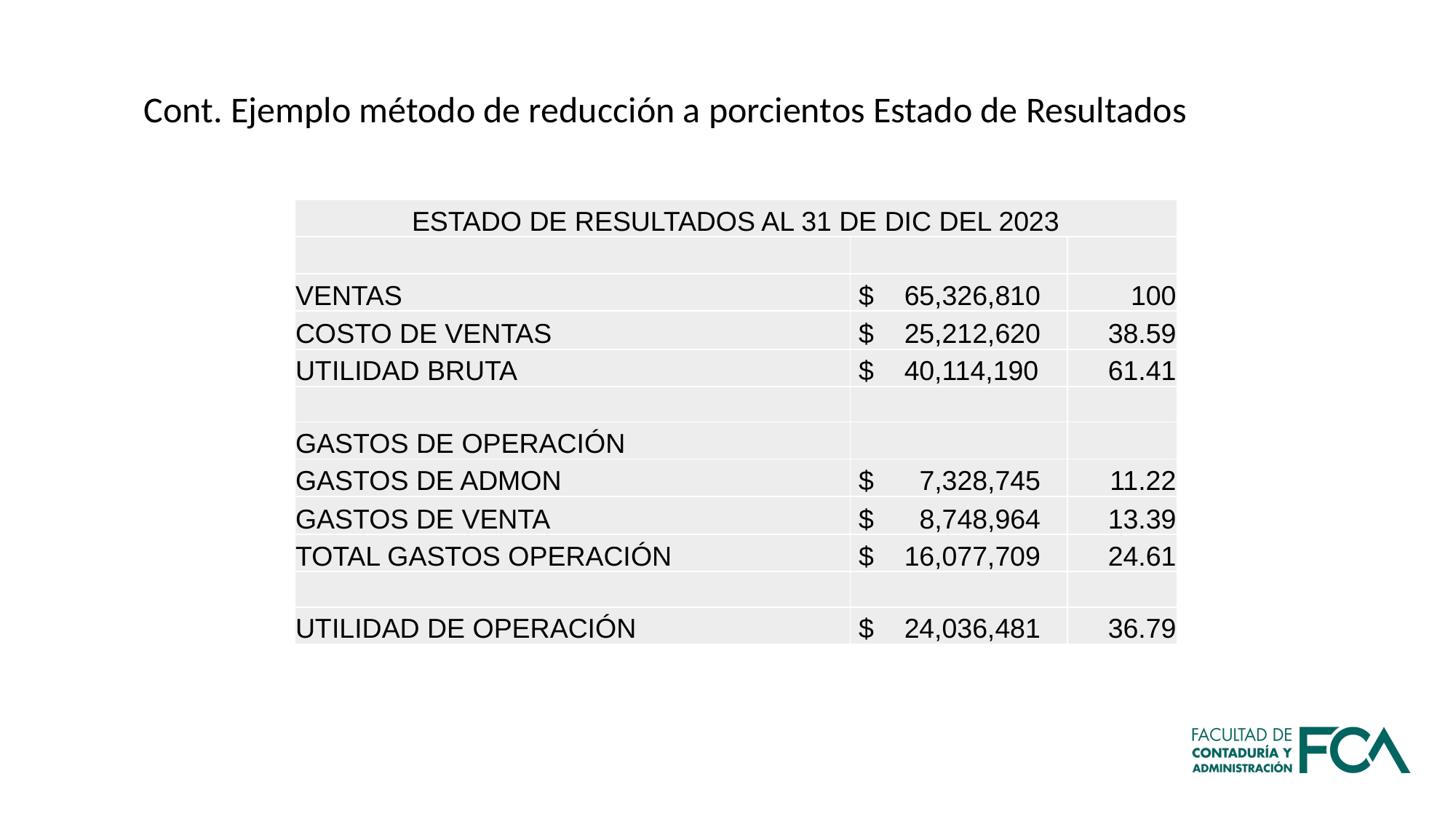

Cont. Ejemplo método de reducción a porcientos Estado de Resultados
| ESTADO DE RESULTADOS AL 31 DE DIC DEL 2023 |  |  |
| --- | --- | --- |
|  |  |  |
| VENTAS | $ 65,326,810 | 100 |
| COSTO DE VENTAS | $ 25,212,620 | 38.59 |
| UTILIDAD BRUTA | $ 40,114,190 | 61.41 |
|  |  |  |
| GASTOS DE OPERACIÓN |  |  |
| GASTOS DE ADMON | $ 7,328,745 | 11.22 |
| GASTOS DE VENTA | $ 8,748,964 | 13.39 |
| TOTAL GASTOS OPERACIÓN | $ 16,077,709 | 24.61 |
|  |  |  |
| UTILIDAD DE OPERACIÓN | $ 24,036,481 | 36.79 |